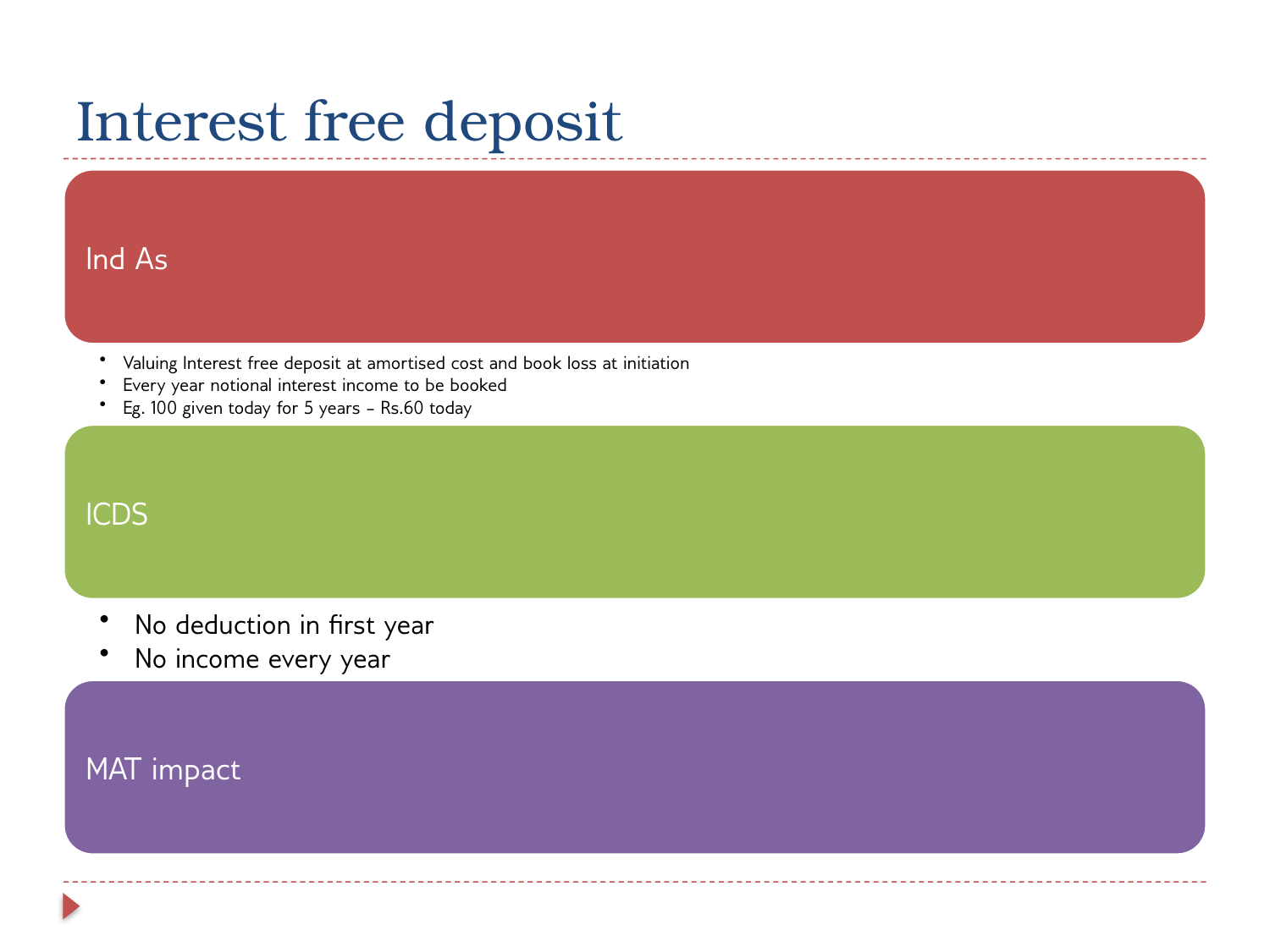

# Interest free deposit
Ind As
Valuing Interest free deposit at amortised cost and book loss at initiation
Every year notional interest income to be booked
Eg. 100 given today for 5 years – Rs.60 today
ICDS
No deduction in first year
No income every year
MAT impact